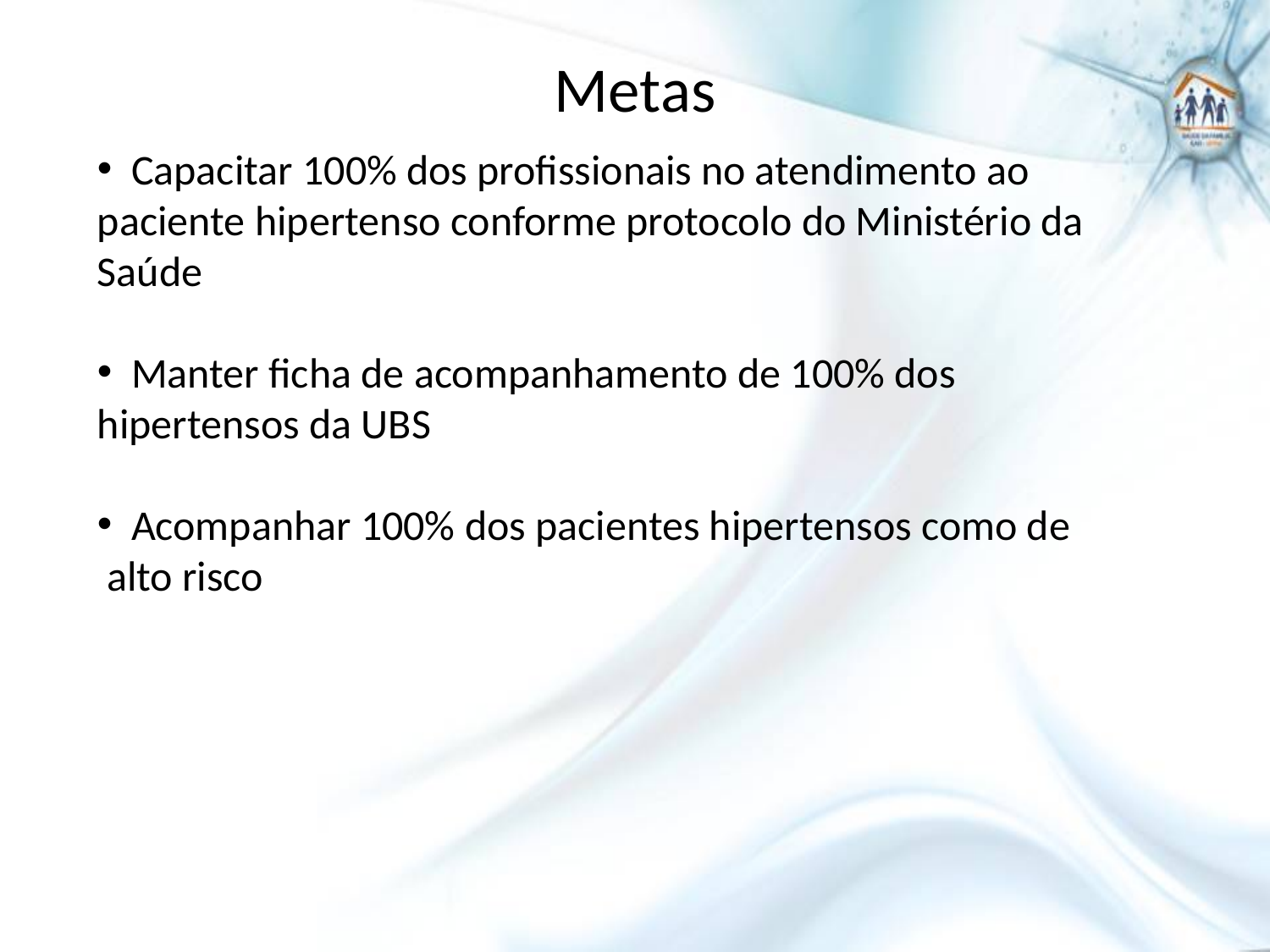

# Metas

  Capacitar 100% dos profissionais no atendimento ao paciente hipertenso conforme protocolo do Ministério da Saúde

  Manter ficha de acompanhamento de 100% dos hipertensos da UBS

  Acompanhar 100% dos pacientes hipertensos como de
 alto risco